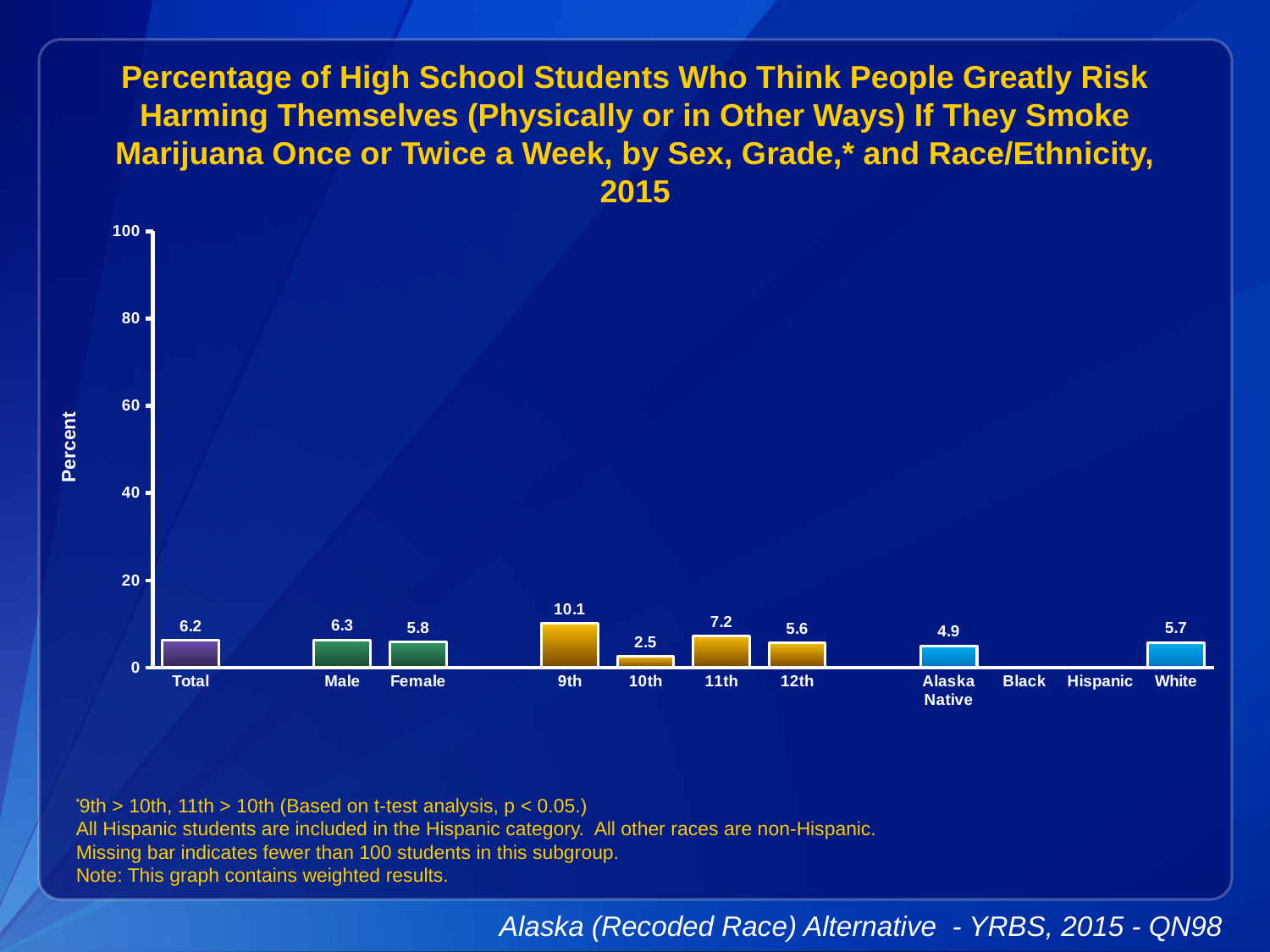

Percentage of High School Students Who Think People Greatly Risk Harming Themselves (Physically or in Other Ways) If They Smoke Marijuana Once or Twice a Week, by Sex, Grade,* and Race/Ethnicity, 2015

### Chart

| Category | Series 1 |
|---|---|
| Total | 6.2 |
|  | None |
| Male | 6.3 |
| Female | 5.8 |
|  | None |
| 9th | 10.1 |
| 10th | 2.5 |
| 11th | 7.2 |
| 12th | 5.6 |
|  | None |
| Alaska Native | 4.9 |
| Black | None |
| Hispanic | None |
| White | 5.7 |
*9th > 10th, 11th > 10th (Based on t-test analysis, p < 0.05.)
All Hispanic students are included in the Hispanic category.  All other races are non-Hispanic.
Missing bar indicates fewer than 100 students in this subgroup.
Note: This graph contains weighted results.
Alaska (Recoded Race) Alternative  - YRBS, 2015 - QN98